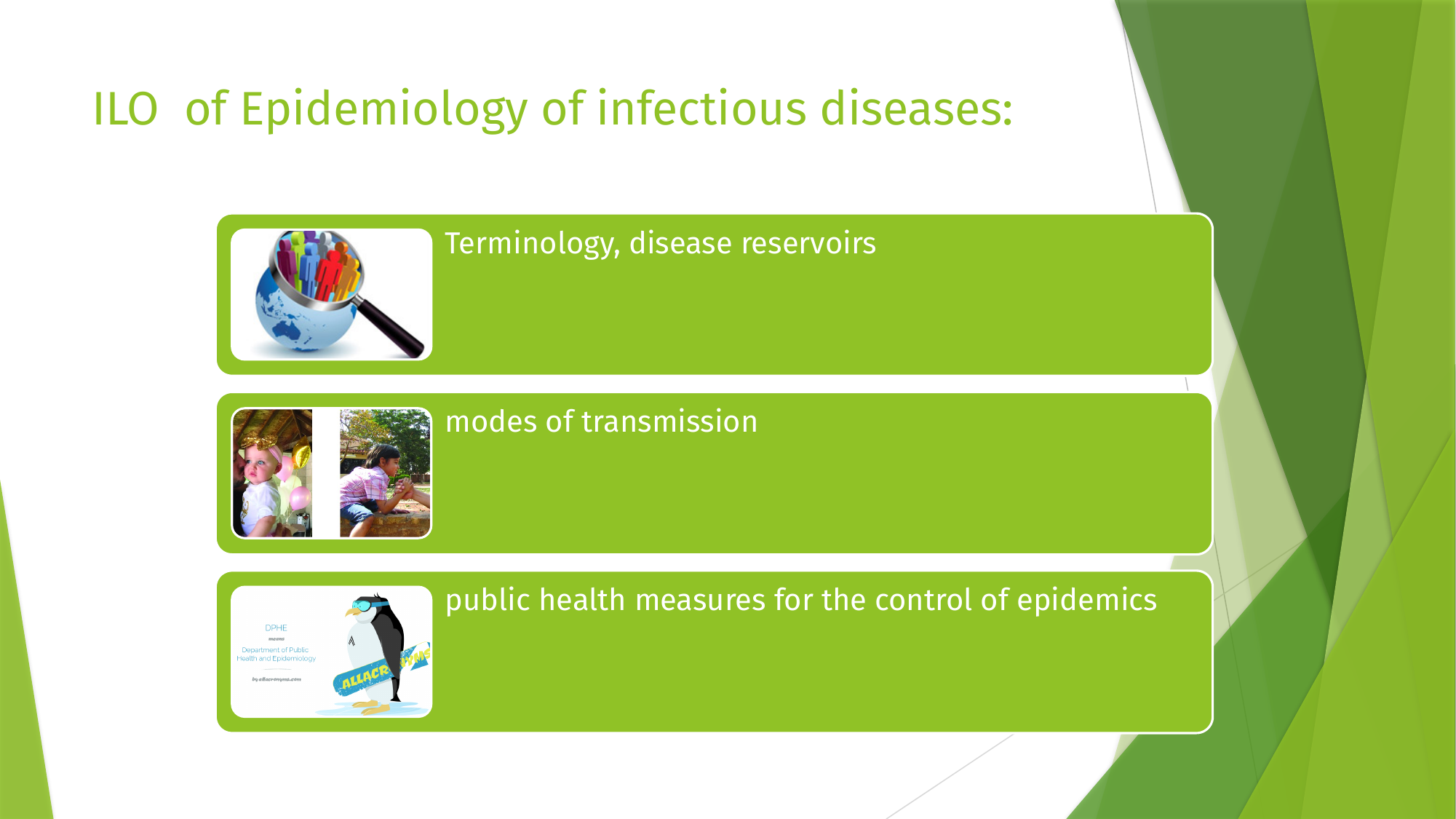

# ILO  of Epidemiology of infectious diseases:
Terminology, disease reservoirs

modes of transmission

public health measures for the control of epidemics